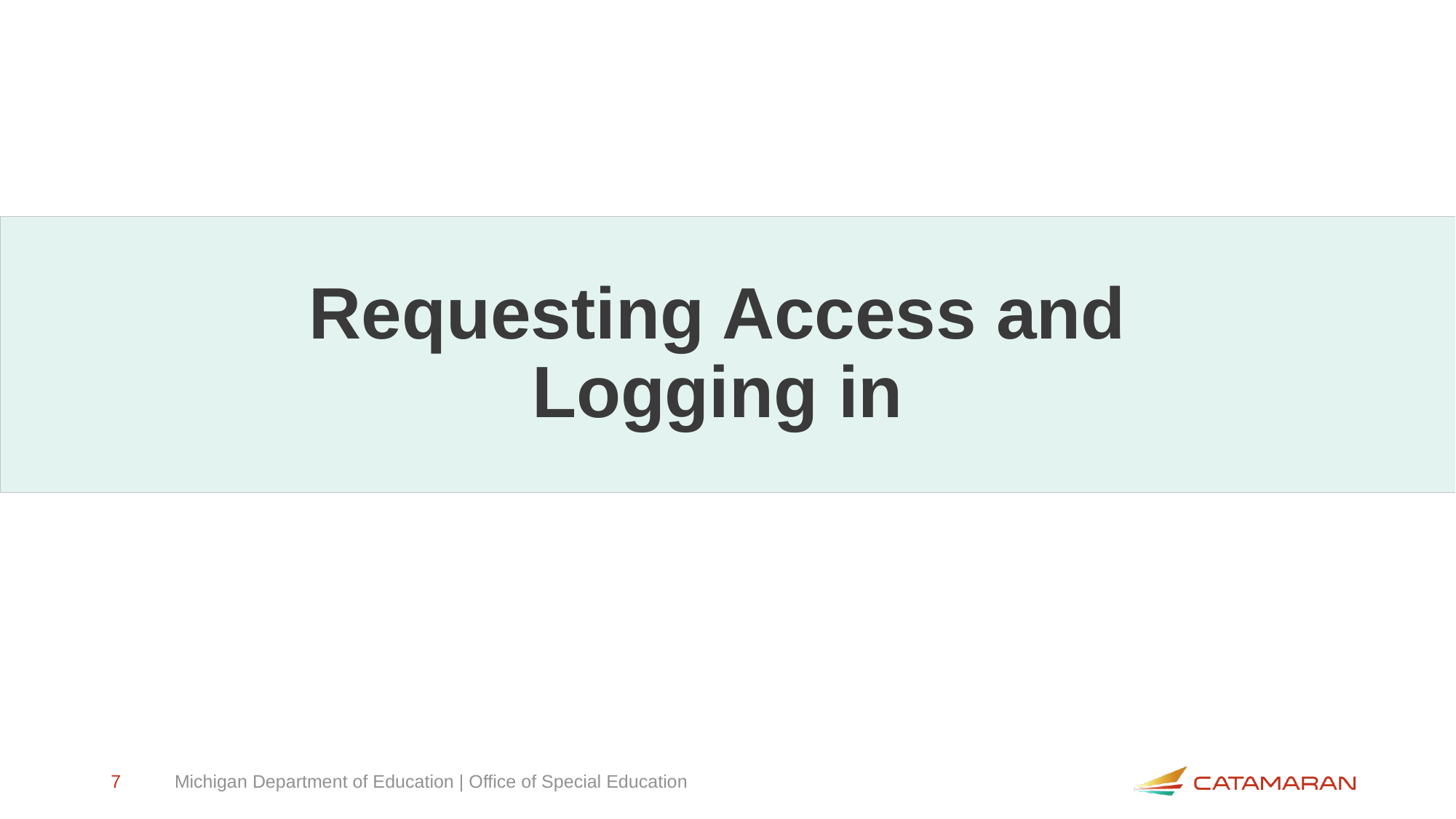

# Requesting Access and Logging in
7
Michigan Department of Education | Office of Special Education